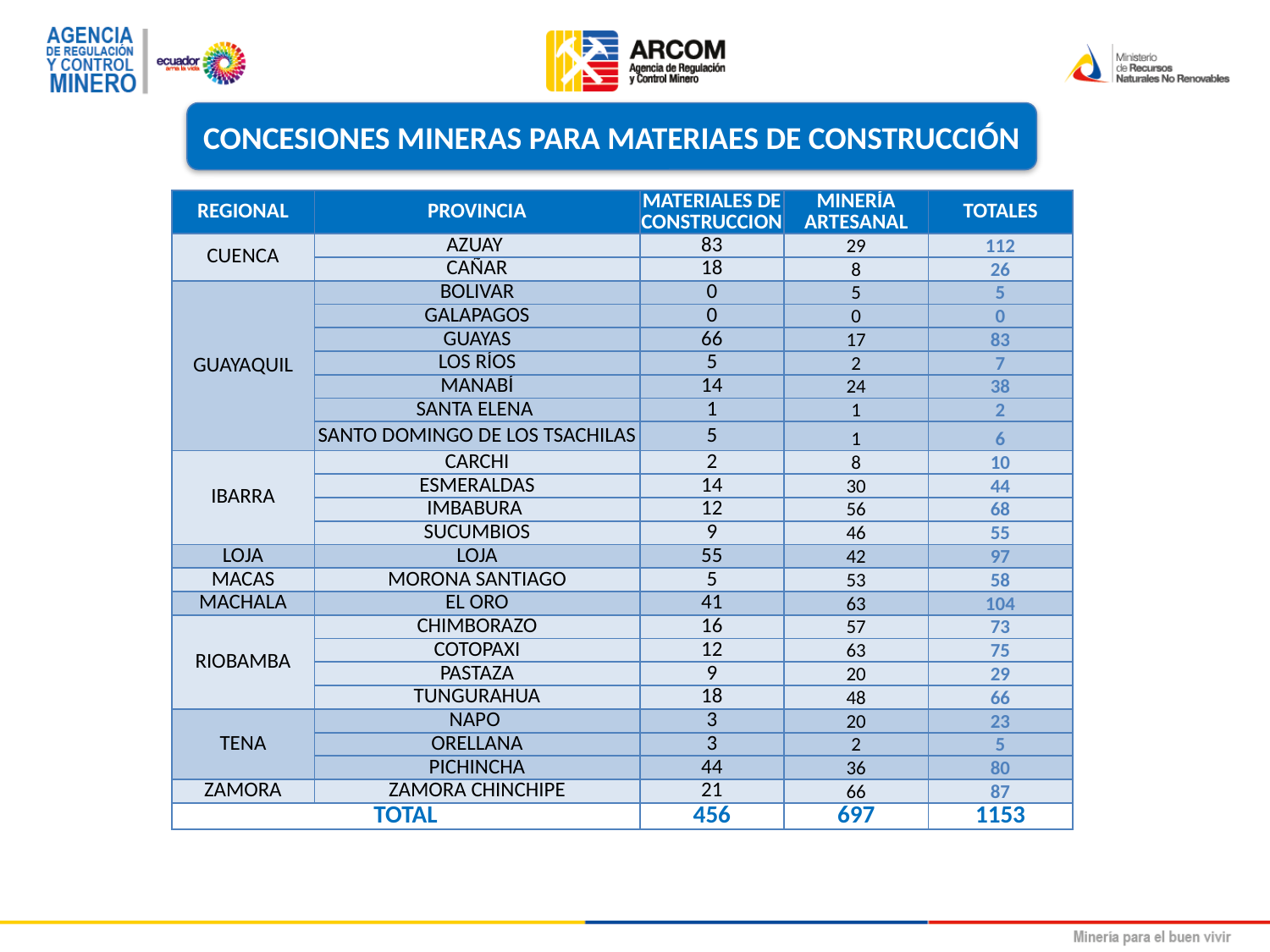

CONCESIONES MINERAS PARA MATERIAES DE CONSTRUCCIÓN
| REGIONAL | PROVINCIA | MATERIALES DE CONSTRUCCION | MINERÍA ARTESANAL | TOTALES |
| --- | --- | --- | --- | --- |
| CUENCA | AZUAY | 83 | 29 | 112 |
|  | CAÑAR | 18 | 8 | 26 |
| GUAYAQUIL | BOLIVAR | 0 | 5 | 5 |
|  | GALAPAGOS | 0 | 0 | 0 |
|  | GUAYAS | 66 | 17 | 83 |
|  | LOS RÍOS | 5 | 2 | 7 |
|  | MANABÍ | 14 | 24 | 38 |
|  | SANTA ELENA | 1 | 1 | 2 |
|  | SANTO DOMINGO DE LOS TSACHILAS | 5 | 1 | 6 |
| IBARRA | CARCHI | 2 | 8 | 10 |
|  | ESMERALDAS | 14 | 30 | 44 |
|  | IMBABURA | 12 | 56 | 68 |
|  | SUCUMBIOS | 9 | 46 | 55 |
| LOJA | LOJA | 55 | 42 | 97 |
| MACAS | MORONA SANTIAGO | 5 | 53 | 58 |
| MACHALA | EL ORO | 41 | 63 | 104 |
| RIOBAMBA | CHIMBORAZO | 16 | 57 | 73 |
|  | COTOPAXI | 12 | 63 | 75 |
|  | PASTAZA | 9 | 20 | 29 |
|  | TUNGURAHUA | 18 | 48 | 66 |
| TENA | NAPO | 3 | 20 | 23 |
|  | ORELLANA | 3 | 2 | 5 |
|  | PICHINCHA | 44 | 36 | 80 |
| ZAMORA | ZAMORA CHINCHIPE | 21 | 66 | 87 |
| TOTAL |  | 456 | 697 | 1153 |